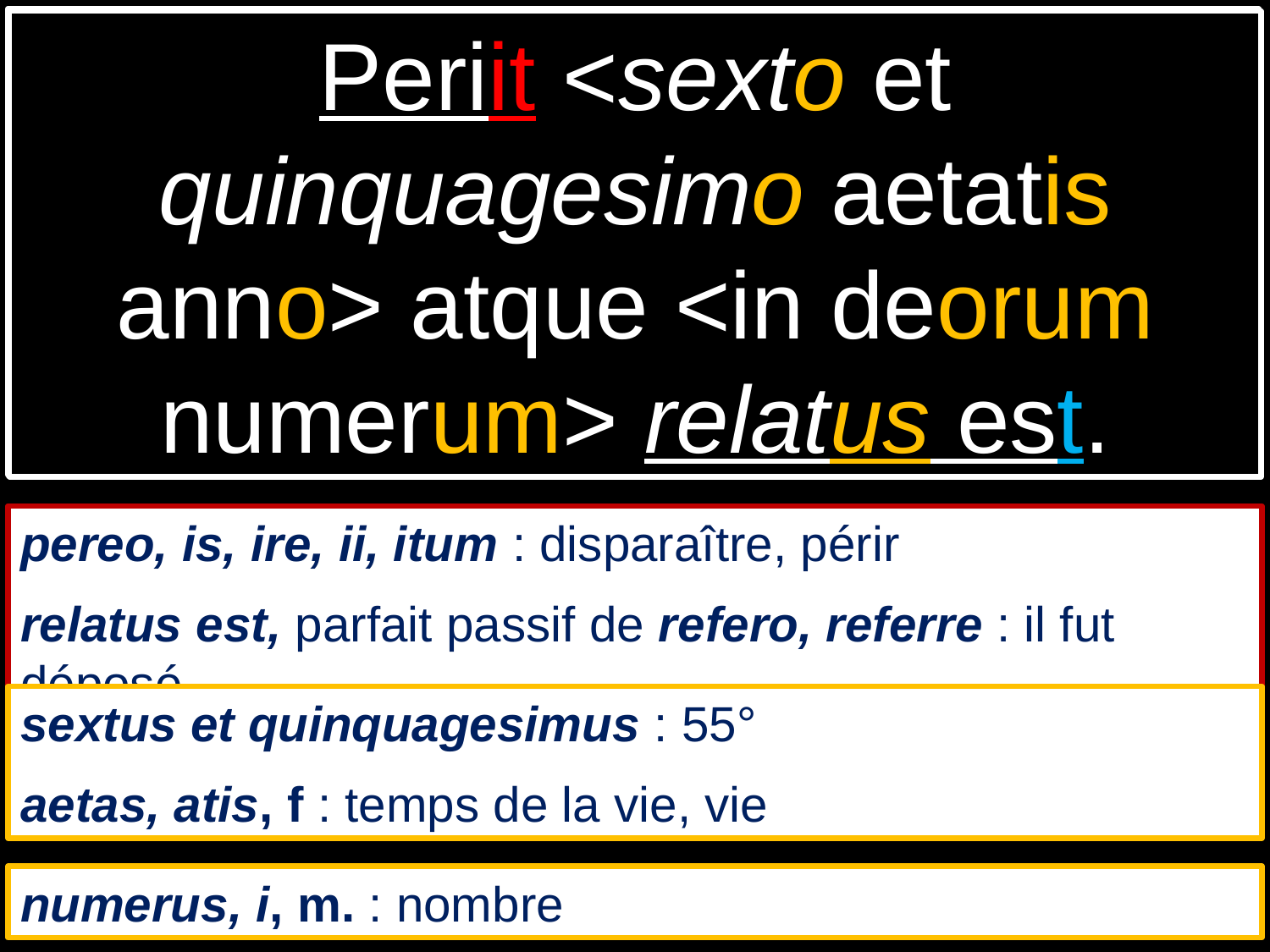

Periit <sexto et quinquagesimo aetatis anno> atque <in deorum numerum> relatus est.
sextus et quinquagesimus : 55°
aetas, atis, f : temps de la vie, vie
Periit <sexto et quinquagesimo aetatis anno> atque <in deorum numerum> relatus est.
Periit <sexto et quinquagesimo aetatis anno> atque <in deorum numerum> relatus est.
numerus, i, m. : nombre
pereo, is, ire, ii, itum : disparaître, périr
relatus est, parfait passif de refero, referre : il fut déposé